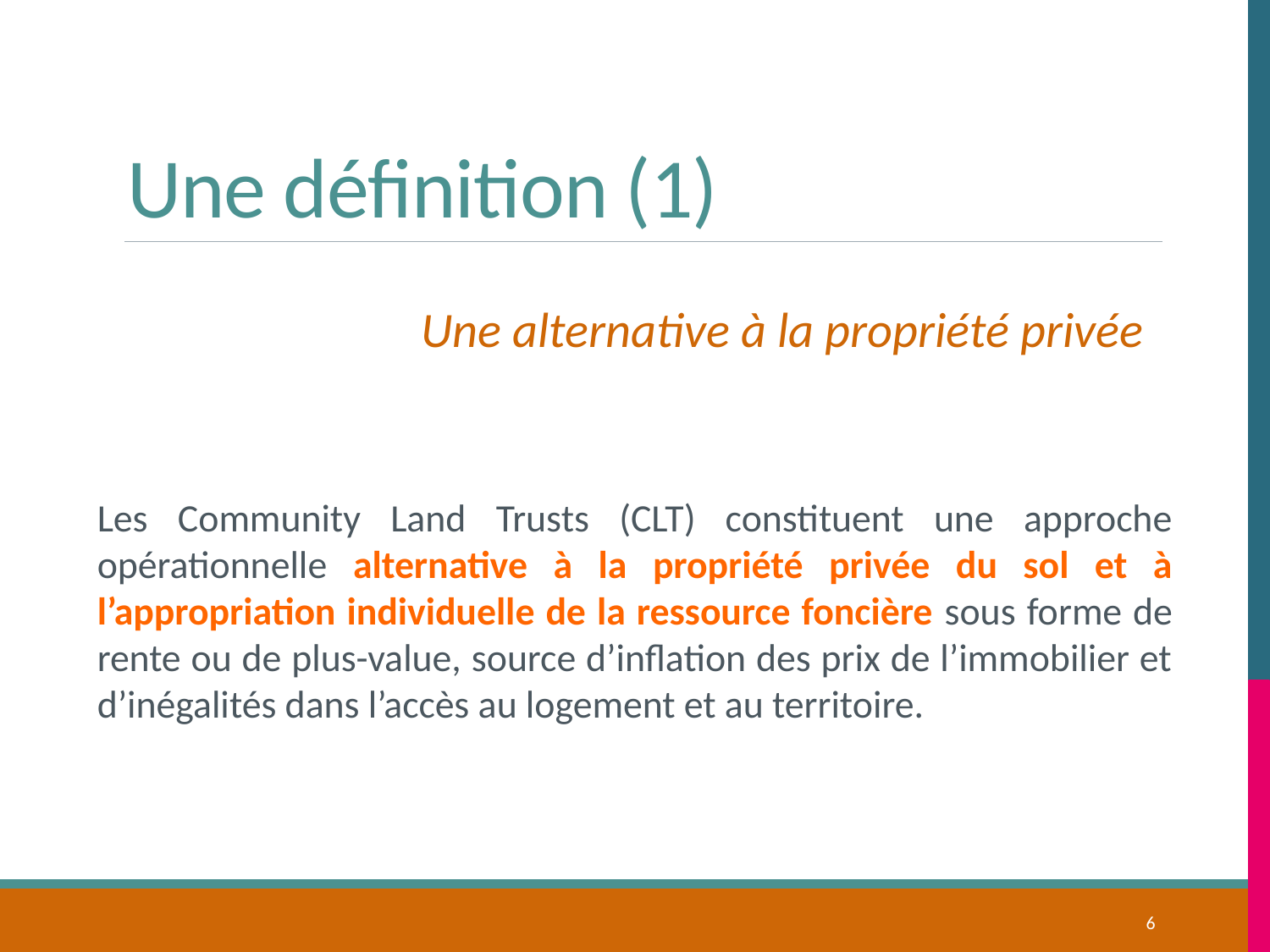

# Une définition (1)
Une alternative à la propriété privée
Les Community Land Trusts (CLT) constituent une approche opérationnelle alternative à la propriété privée du sol et à l’appropriation individuelle de la ressource foncière sous forme de rente ou de plus-value, source d’inflation des prix de l’immobilier et d’inégalités dans l’accès au logement et au territoire.

6